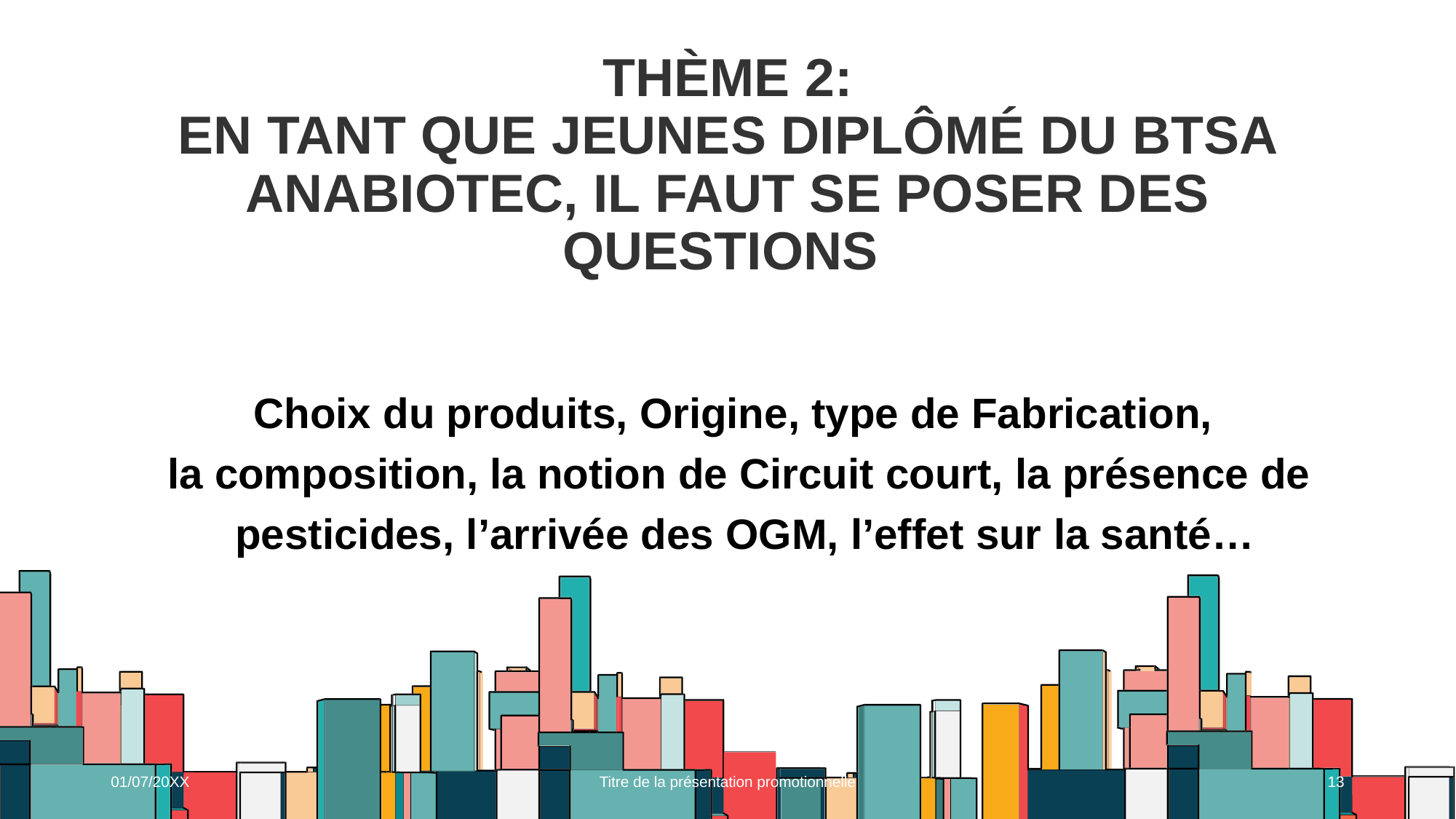

# Thème 2: En tant que jeunes diplômé du bTSA ANABIOTEC, il faut Se poser des questions
Choix du produits, Origine, type de Fabrication,

la composition, la notion de Circuit court, la présence de

 pesticides, l’arrivée des OGM, l’effet sur la santé…

01/07/20XX
Titre de la présentation promotionnelle
13